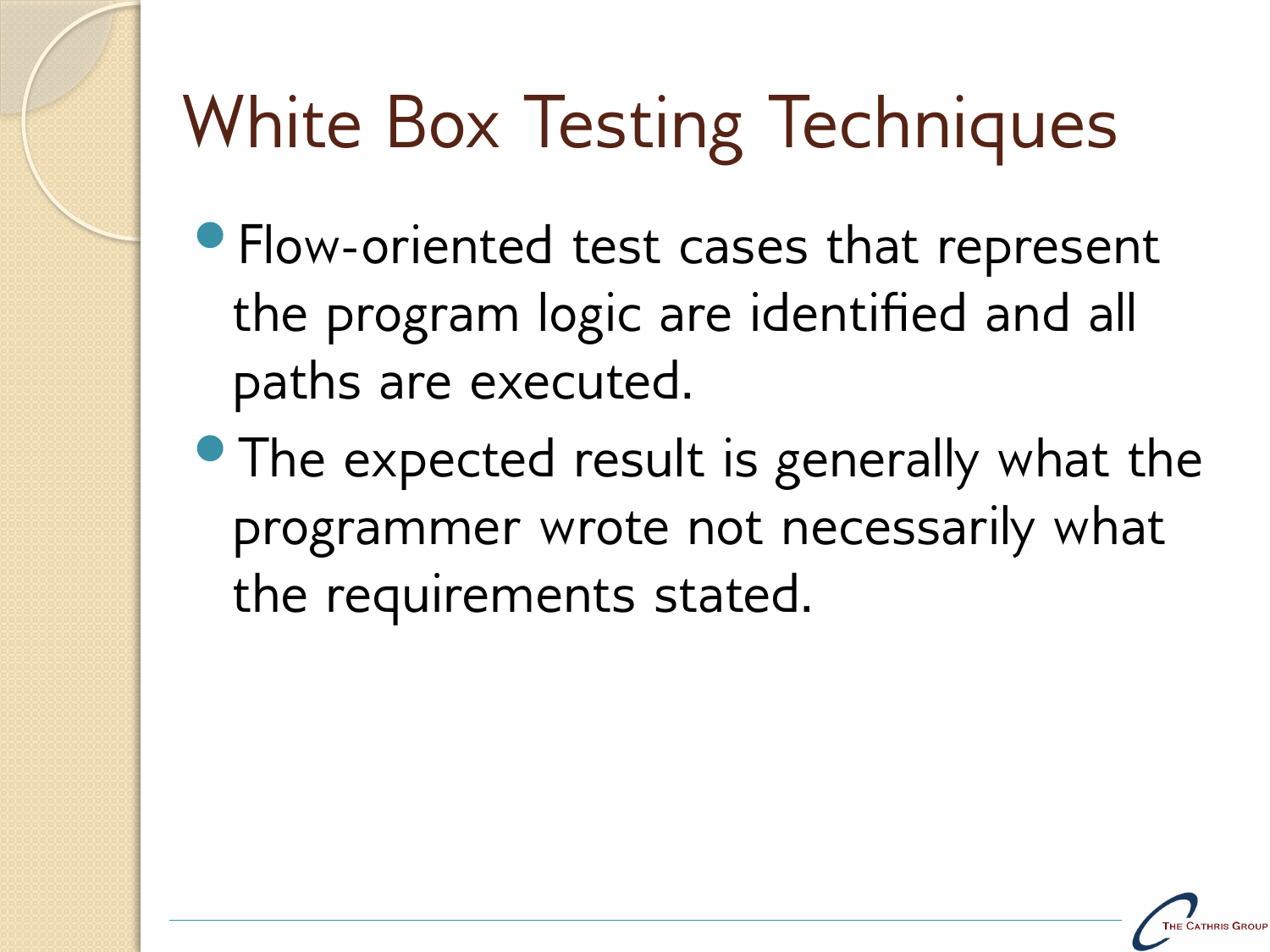

# White Box Testing Techniques
Flow-oriented test cases that represent the program logic are identified and all paths are executed.
The expected result is generally what the programmer wrote not necessarily what the requirements stated.